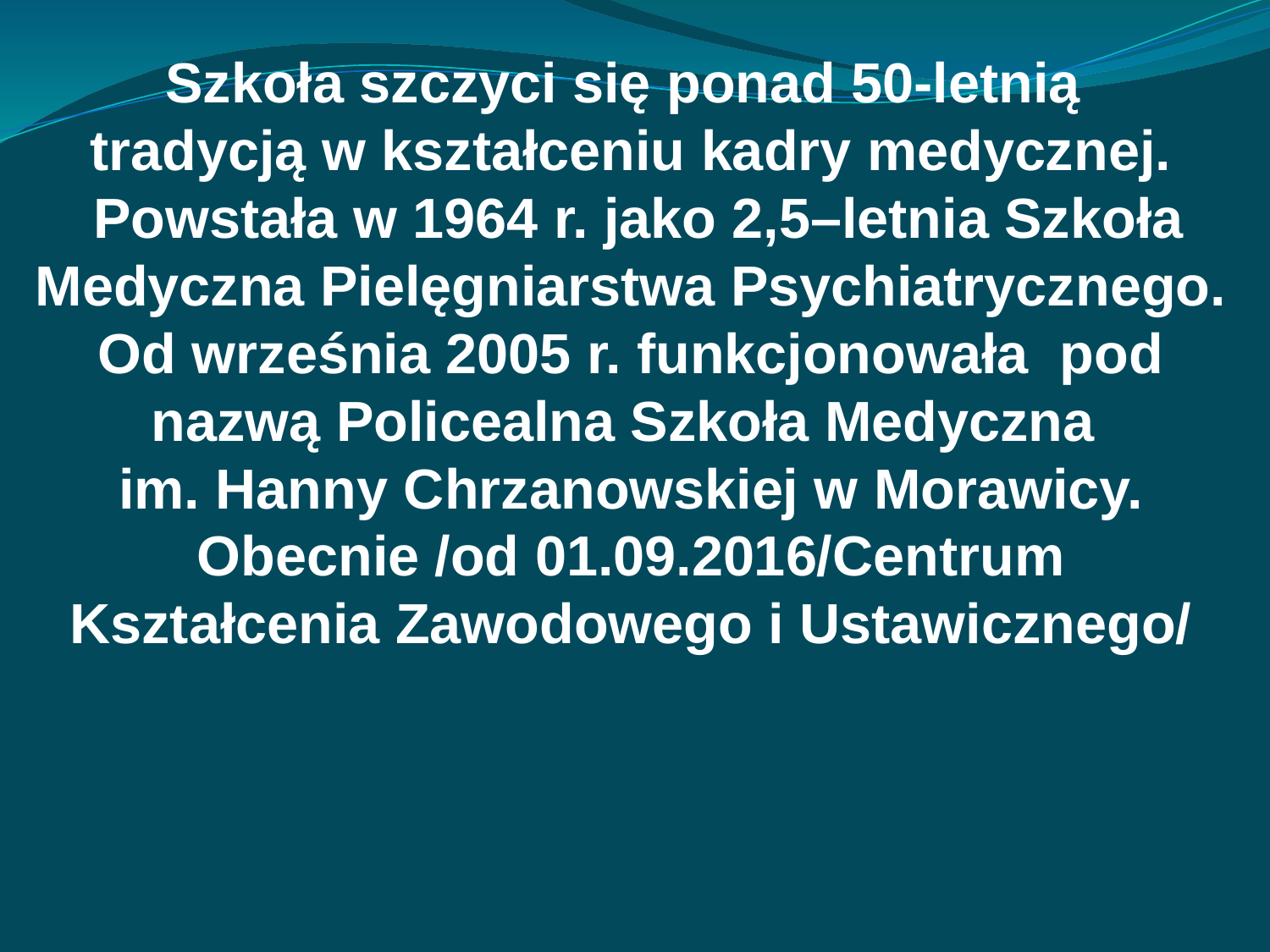

# Szkoła szczyci się ponad 50-letnią tradycją w kształceniu kadry medycznej. Powstała w 1964 r. jako 2,5–letnia Szkoła Medyczna Pielęgniarstwa Psychiatrycznego. Od września 2005 r. funkcjonowała  pod nazwą Policealna Szkoła Medyczna im. Hanny Chrzanowskiej w Morawicy. Obecnie /od 01.09.2016/Centrum Kształcenia Zawodowego i Ustawicznego/